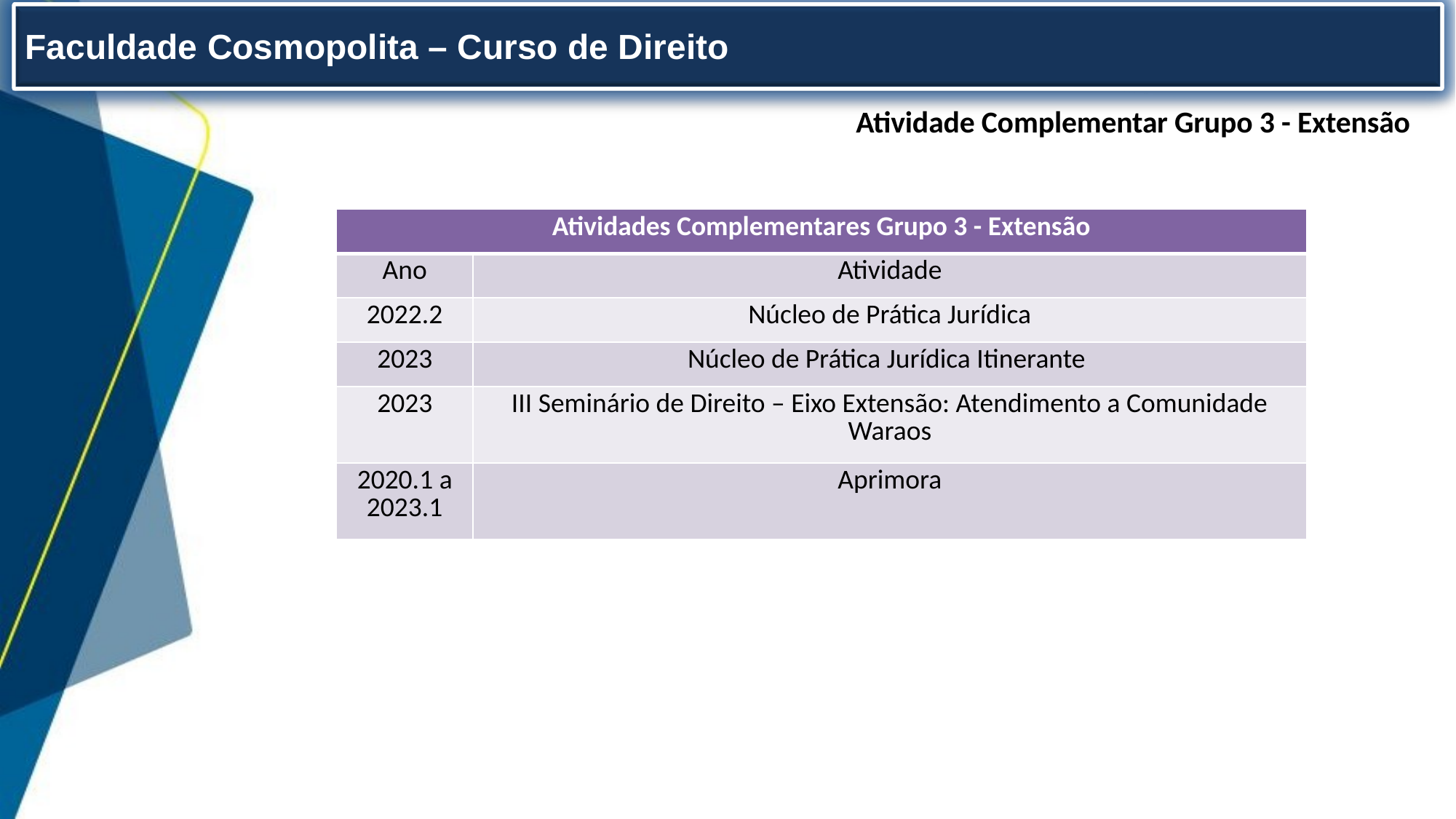

Faculdade Cosmopolita – Curso de Direito
Atividade Complementar Grupo 3 - Extensão
| Atividades Complementares Grupo 3 - Extensão |  |
| --- | --- |
| Ano | Atividade |
| 2022.2 | Núcleo de Prática Jurídica |
| 2023 | Núcleo de Prática Jurídica Itinerante |
| 2023 | III Seminário de Direito – Eixo Extensão: Atendimento a Comunidade Waraos |
| 2020.1 a 2023.1 | Aprimora |